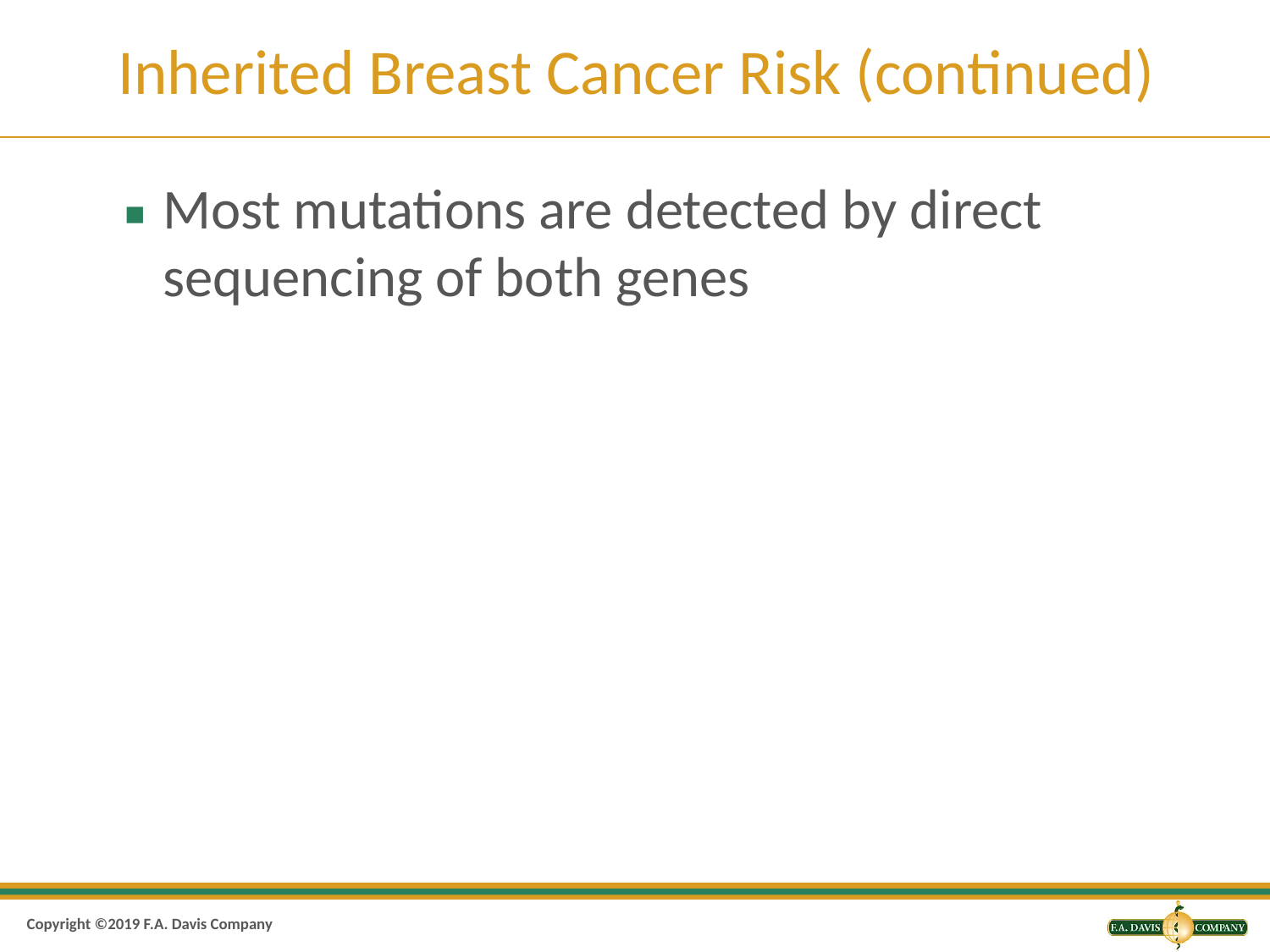

# Inherited Breast Cancer Risk (continued)
Most mutations are detected by direct sequencing of both genes